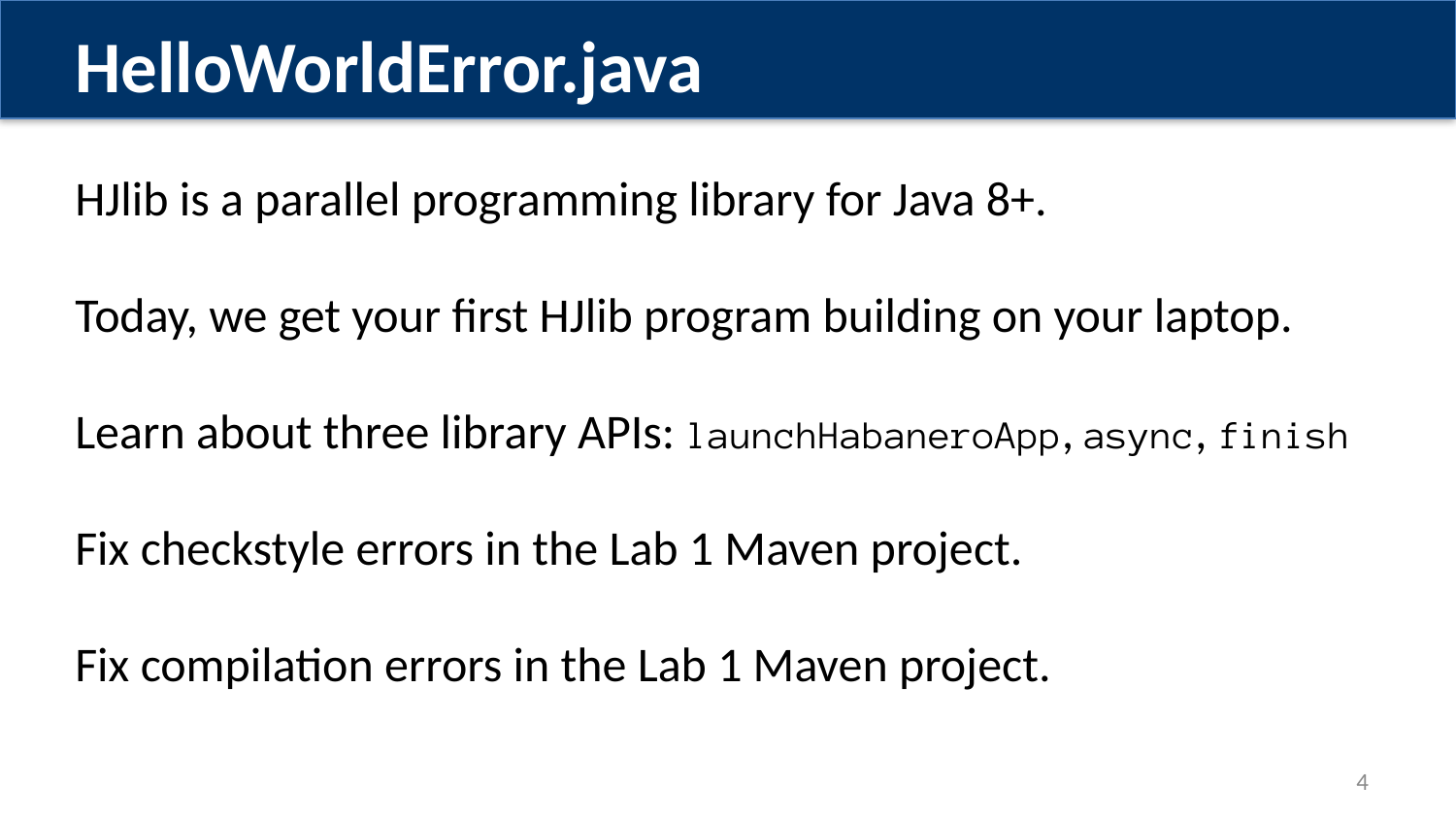

HelloWorldError.java
HJlib is a parallel programming library for Java 8+.

Today, we get your first HJlib program building on your laptop.

Learn about three library APIs: launchHabaneroApp, async, finish

Fix checkstyle errors in the Lab 1 Maven project.

Fix compilation errors in the Lab 1 Maven project.
4